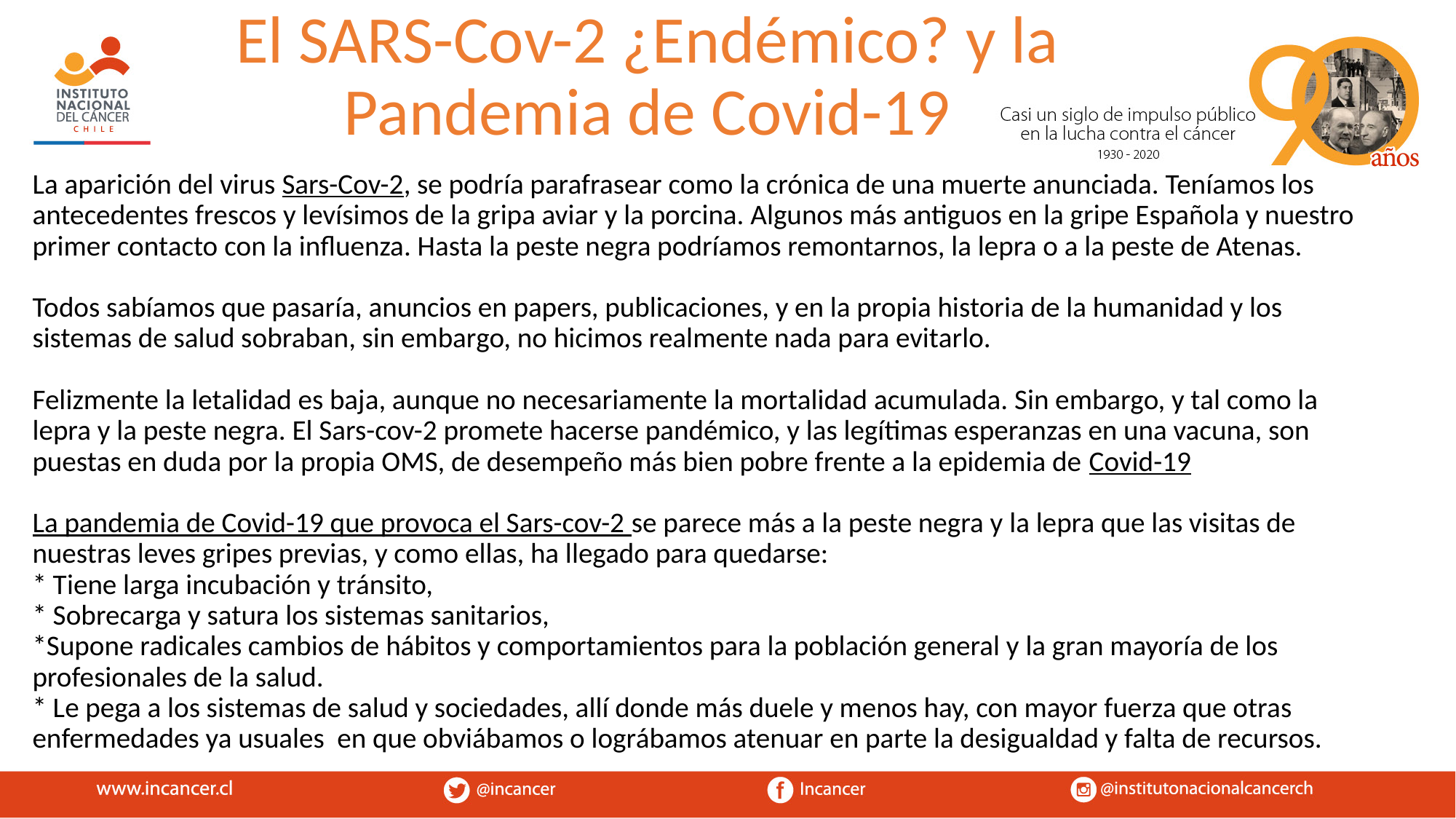

El SARS-Cov-2 ¿Endémico? y la
Pandemia de Covid-19
# La aparición del virus Sars-Cov-2, se podría parafrasear como la crónica de una muerte anunciada. Teníamos los antecedentes frescos y levísimos de la gripa aviar y la porcina. Algunos más antiguos en la gripe Española y nuestro primer contacto con la influenza. Hasta la peste negra podríamos remontarnos, la lepra o a la peste de Atenas. Todos sabíamos que pasaría, anuncios en papers, publicaciones, y en la propia historia de la humanidad y los sistemas de salud sobraban, sin embargo, no hicimos realmente nada para evitarlo. Felizmente la letalidad es baja, aunque no necesariamente la mortalidad acumulada. Sin embargo, y tal como la lepra y la peste negra. El Sars-cov-2 promete hacerse pandémico, y las legítimas esperanzas en una vacuna, son puestas en duda por la propia OMS, de desempeño más bien pobre frente a la epidemia de Covid-19 La pandemia de Covid-19 que provoca el Sars-cov-2 se parece más a la peste negra y la lepra que las visitas de nuestras leves gripes previas, y como ellas, ha llegado para quedarse: * Tiene larga incubación y tránsito, * Sobrecarga y satura los sistemas sanitarios, *Supone radicales cambios de hábitos y comportamientos para la población general y la gran mayoría de los profesionales de la salud. * Le pega a los sistemas de salud y sociedades, allí donde más duele y menos hay, con mayor fuerza que otras enfermedades ya usuales  en que obviábamos o lográbamos atenuar en parte la desigualdad y falta de recursos.